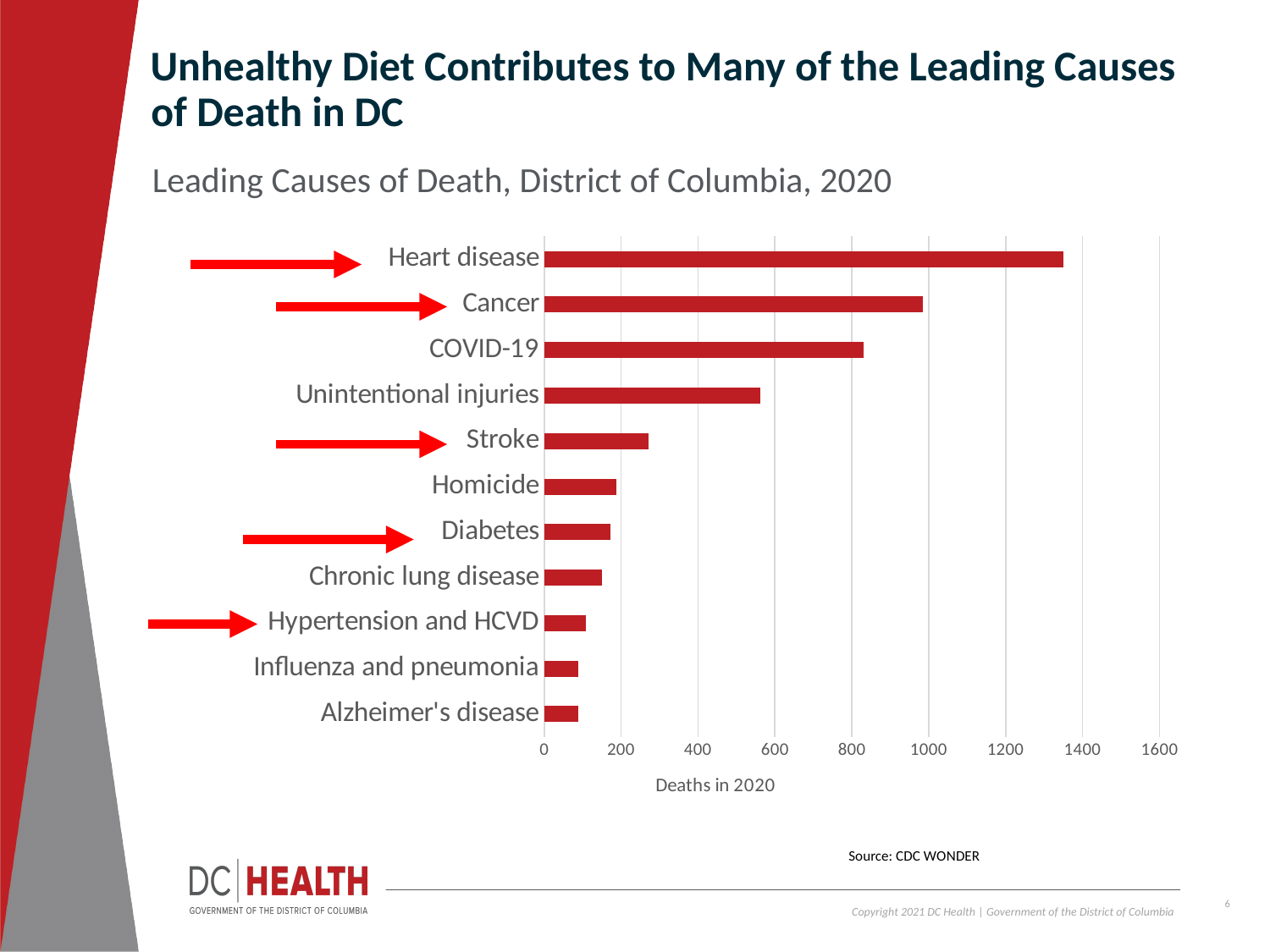

Unhealthy Diet Contributes to Many of the Leading Causes of Death in DC
Leading Causes of Death, District of Columbia, 2020

### Chart

| Category | Deaths |
|---|---|
| Alzheimer's disease | 88.0 |
| Influenza and pneumonia | 89.0 |
| Hypertension and HCVD | 109.0 |
| Chronic lung disease | 150.0 |
| Diabetes | 173.0 |
| Homicide | 187.0 |
| Stroke | 271.0 |
| Unintentional injuries | 563.0 |
| COVID-19 | 831.0 |
| Cancer | 984.0 |
| Heart disease | 1350.0 |
Source: CDC WONDER
6
Copyright 2021 DC Health | Government of the District of Columbia